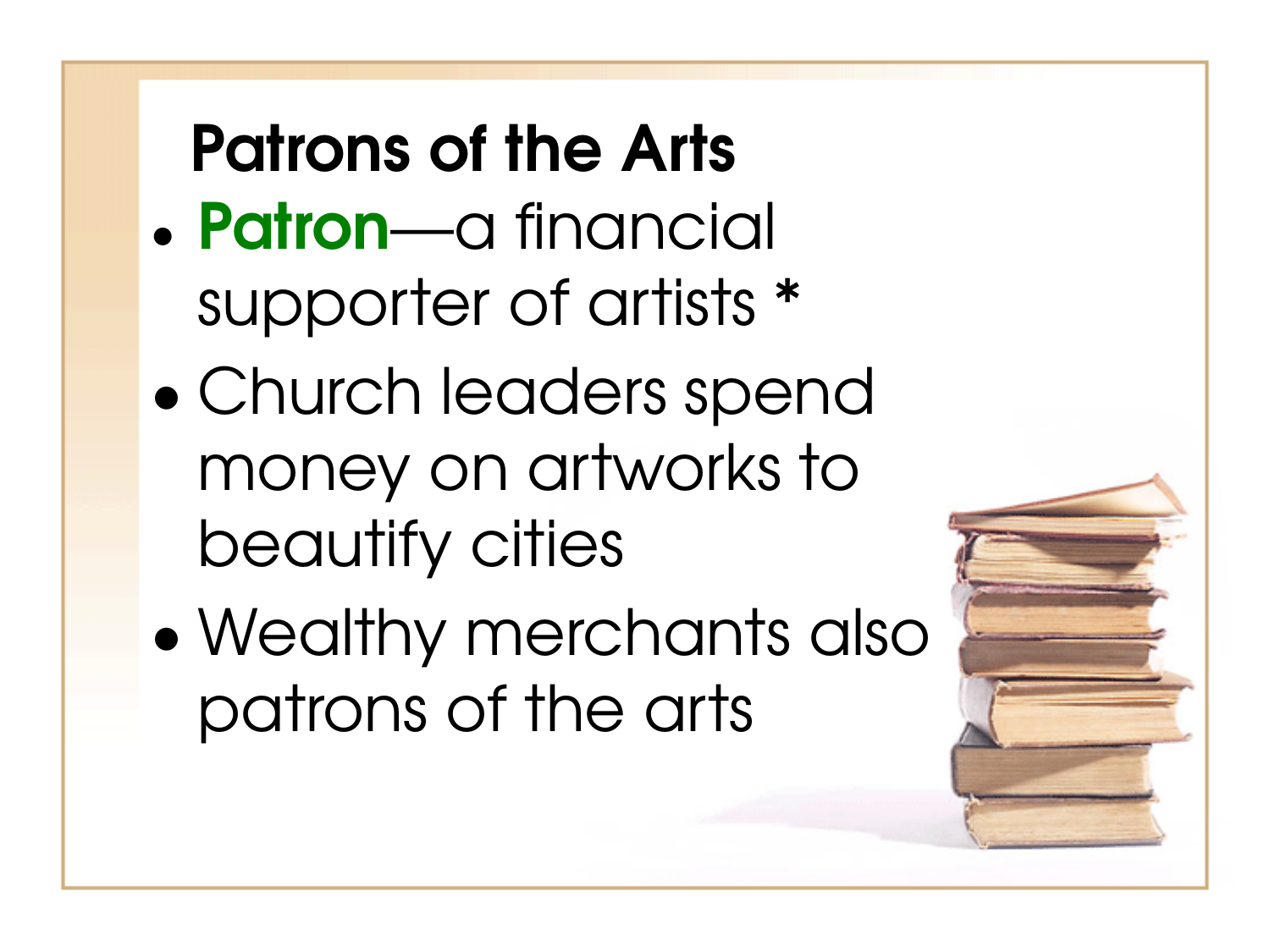

# Patrons of the Arts
•	Patron—a financial supporter of artists *
•	Church leaders spend money on artworks to beautify cities
•	Wealthy merchants also patrons of the arts